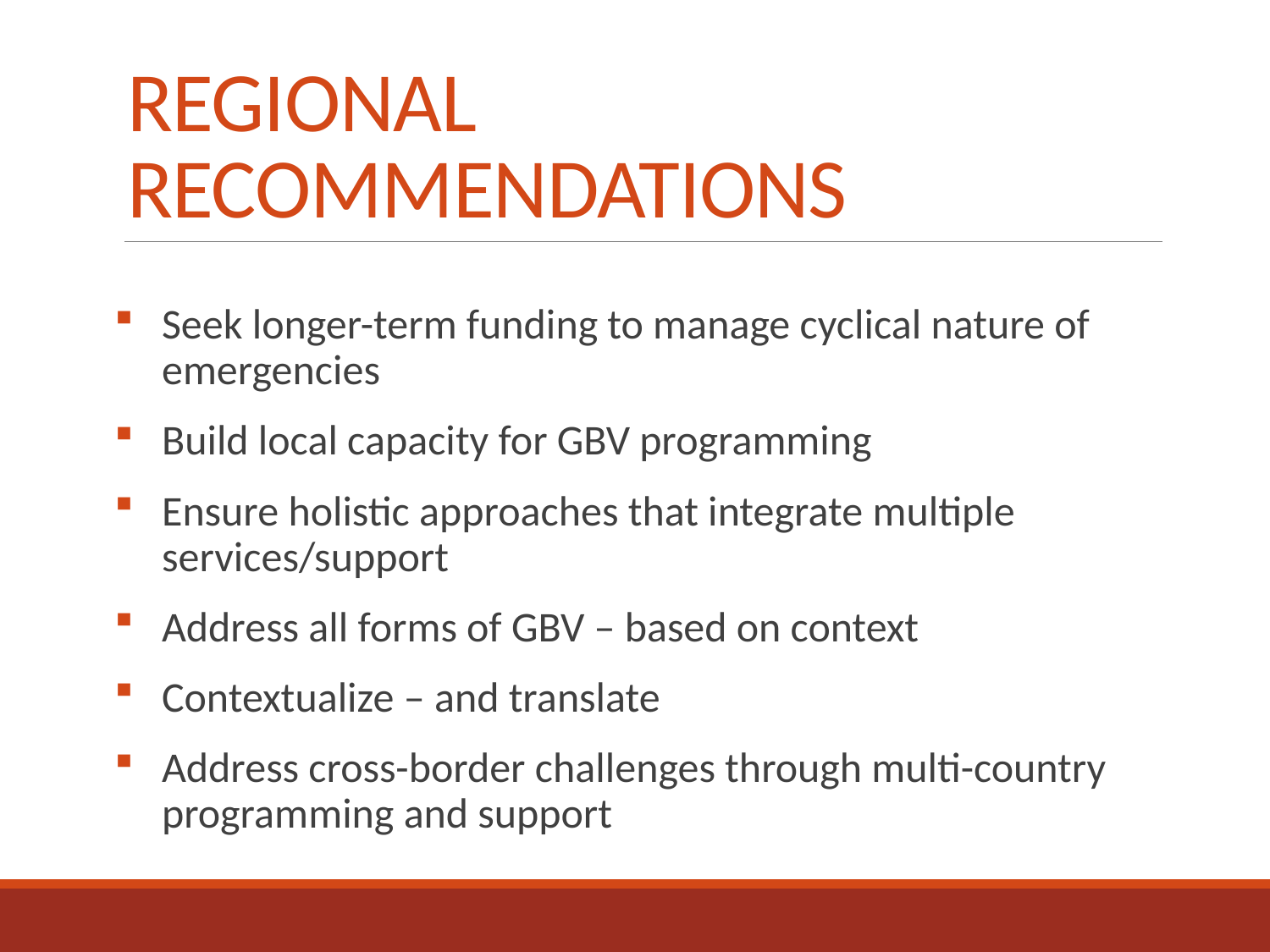

# REGIONAL RECOMMENDATIONS
Seek longer-term funding to manage cyclical nature of emergencies
Build local capacity for GBV programming
Ensure holistic approaches that integrate multiple services/support
Address all forms of GBV – based on context
Contextualize – and translate
Address cross-border challenges through multi-country programming and support